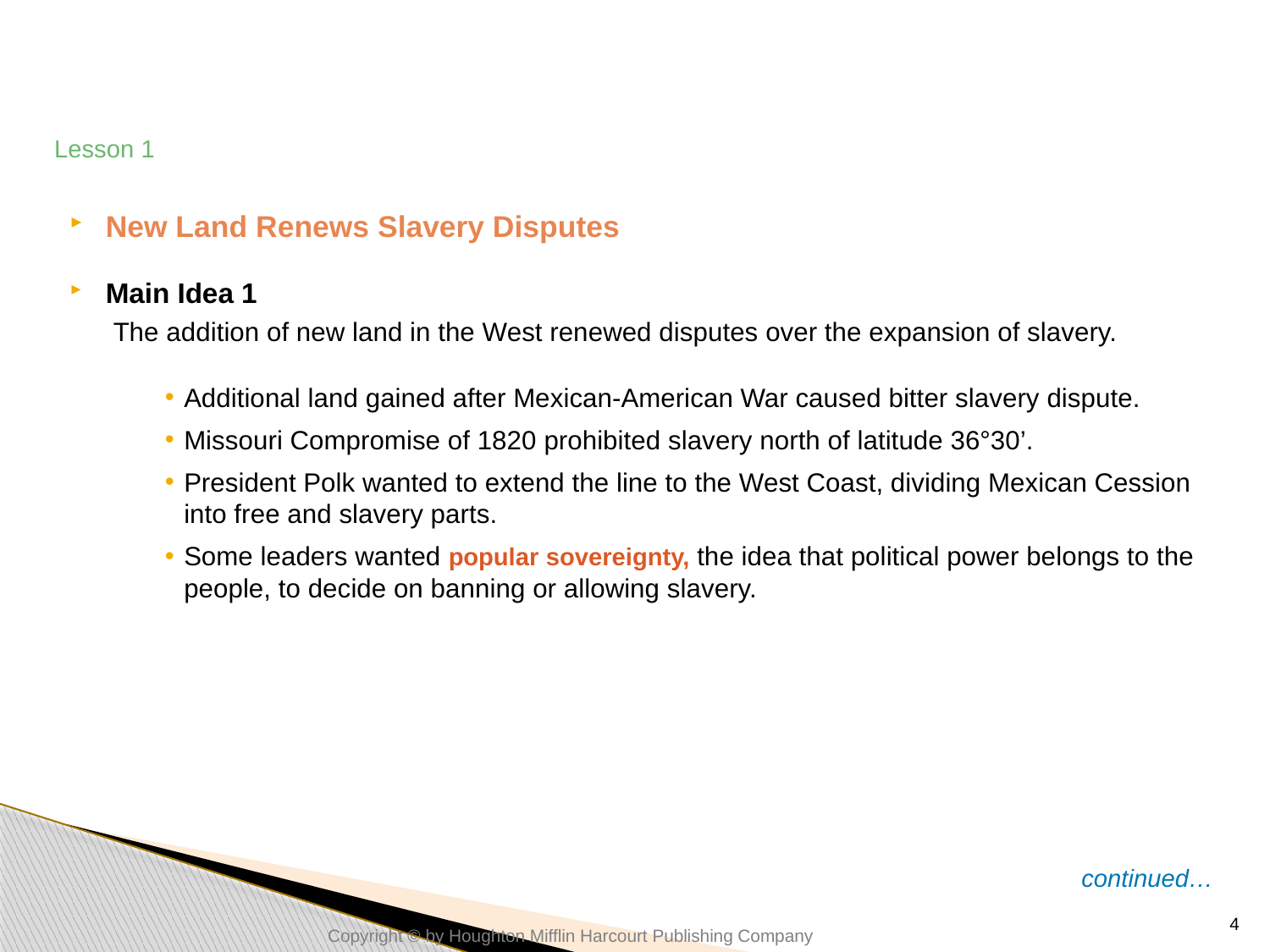

# Lesson 1
New Land Renews Slavery Disputes
Main Idea 1
The addition of new land in the West renewed disputes over the expansion of slavery.

Additional land gained after Mexican-American War caused bitter slavery dispute.
Missouri Compromise of 1820 prohibited slavery north of latitude 36°30’.
President Polk wanted to extend the line to the West Coast, dividing Mexican Cession into free and slavery parts.
Some leaders wanted popular sovereignty, the idea that political power belongs to the people, to decide on banning or allowing slavery.

continued…
4
Copyright © by Houghton Mifflin Harcourt Publishing Company